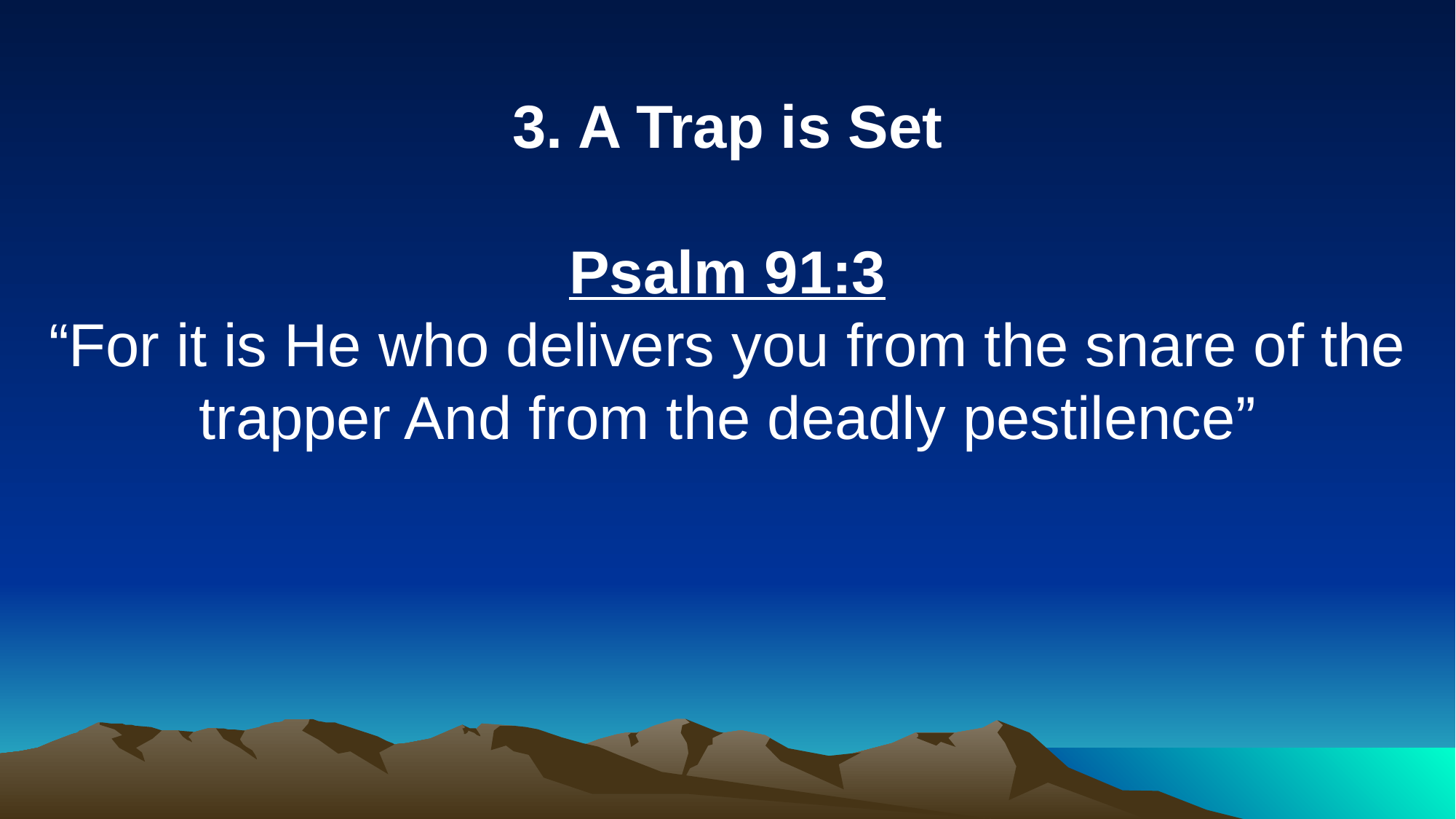

3. A Trap is Set

Psalm 91:3
“For it is He who delivers you from the snare of the trapper And from the deadly pestilence”